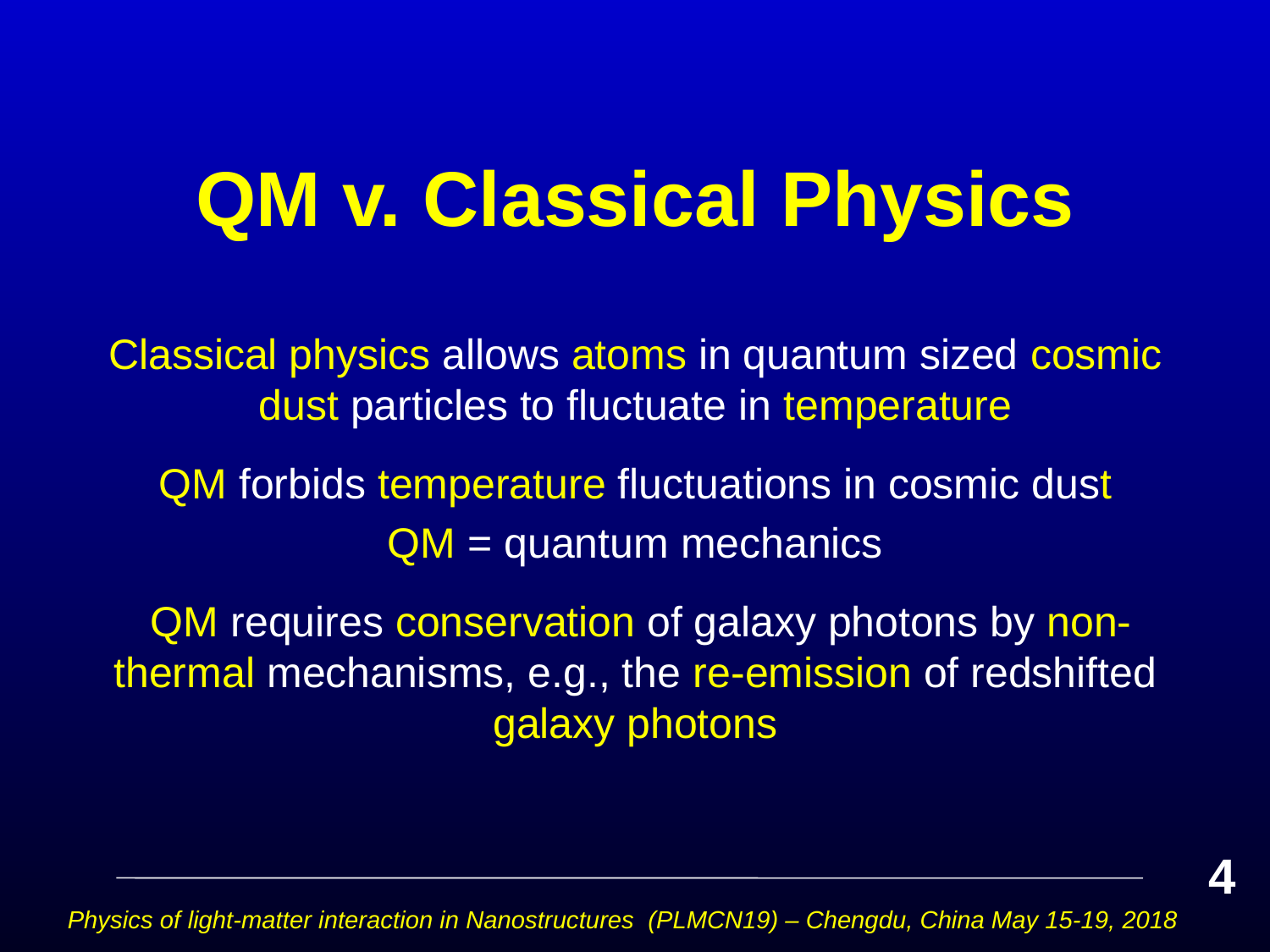

# QM v. Classical Physics
Classical physics allows atoms in quantum sized cosmic dust particles to fluctuate in temperature

QM forbids temperature fluctuations in cosmic dust
QM = quantum mechanics

 QM requires conservation of galaxy photons by non-thermal mechanisms, e.g., the re-emission of redshifted galaxy photons

4
Physics of light-matter interaction in Nanostructures  (PLMCN19) – Chengdu, China May 15-19, 2018